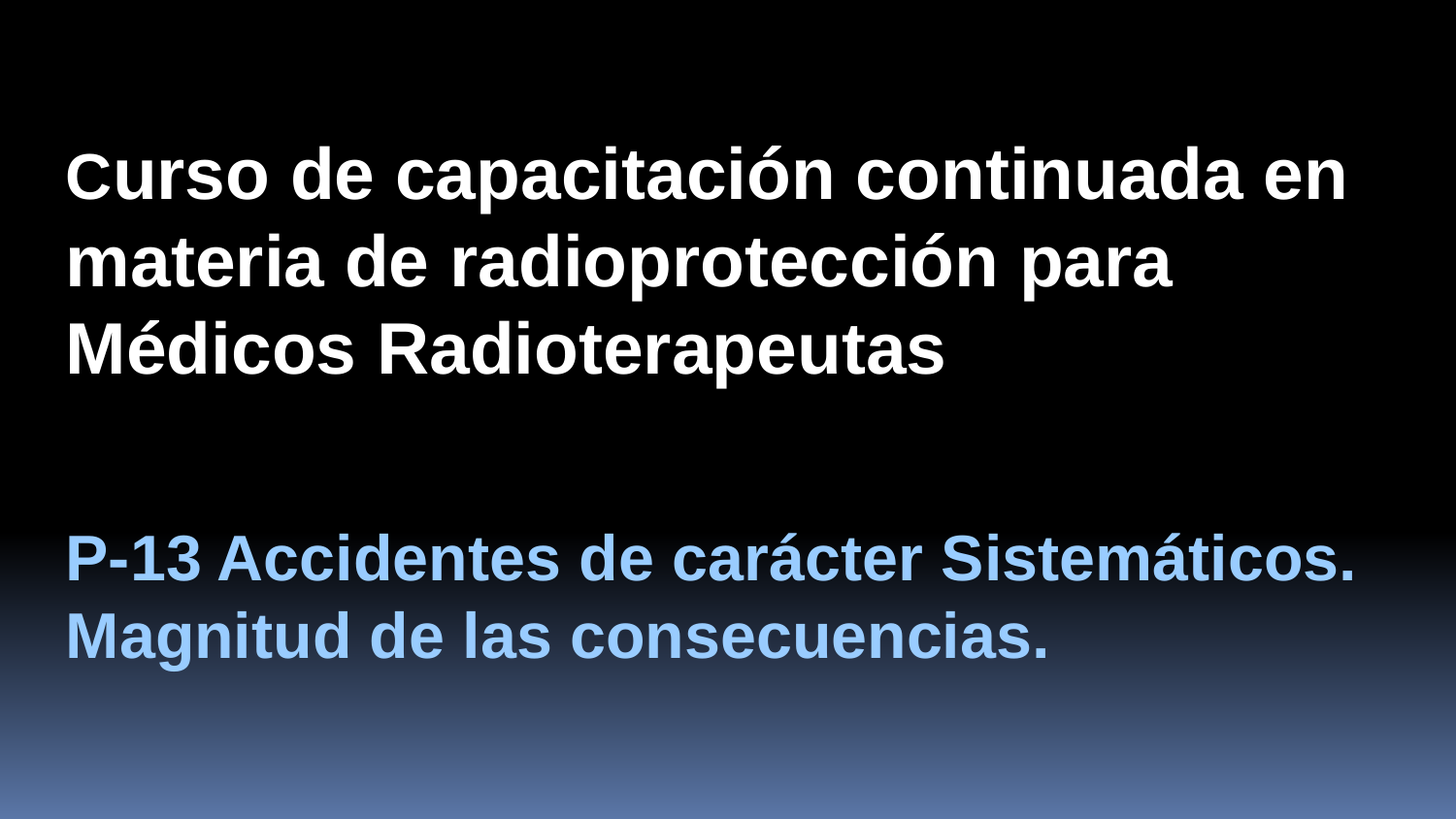

Curso de capacitación continuada en materia de radioprotección para Médicos Radioterapeutas

P-13 Accidentes de carácter Sistemáticos. Magnitud de las consecuencias.